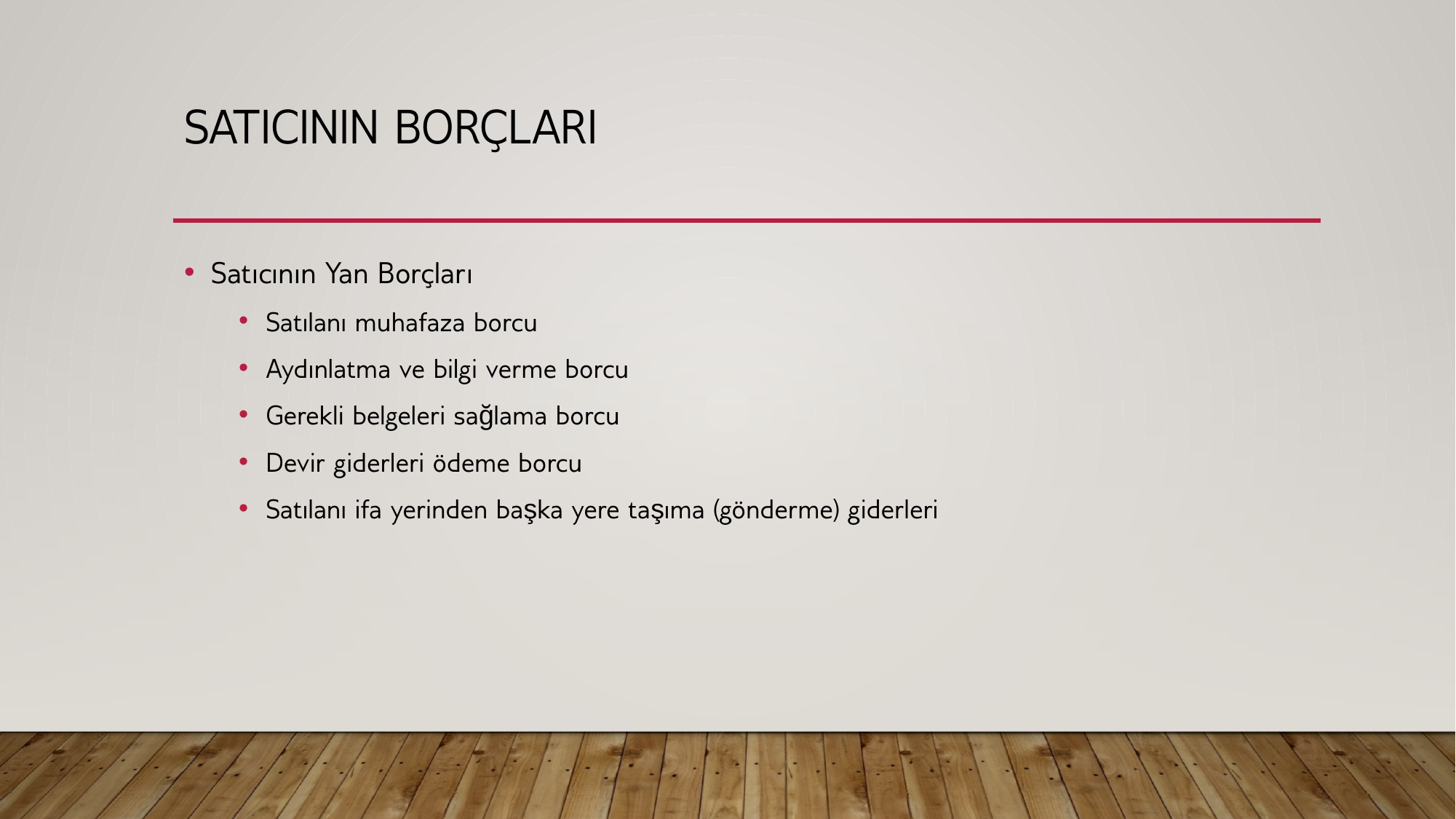

# Satıcının borçları
Satıcının Yan Borçları
Satılanı muhafaza borcu
Aydınlatma ve bilgi verme borcu
Gerekli belgeleri sağlama borcu
Devir giderleri ödeme borcu
Satılanı ifa yerinden başka yere taşıma (gönderme) giderleri